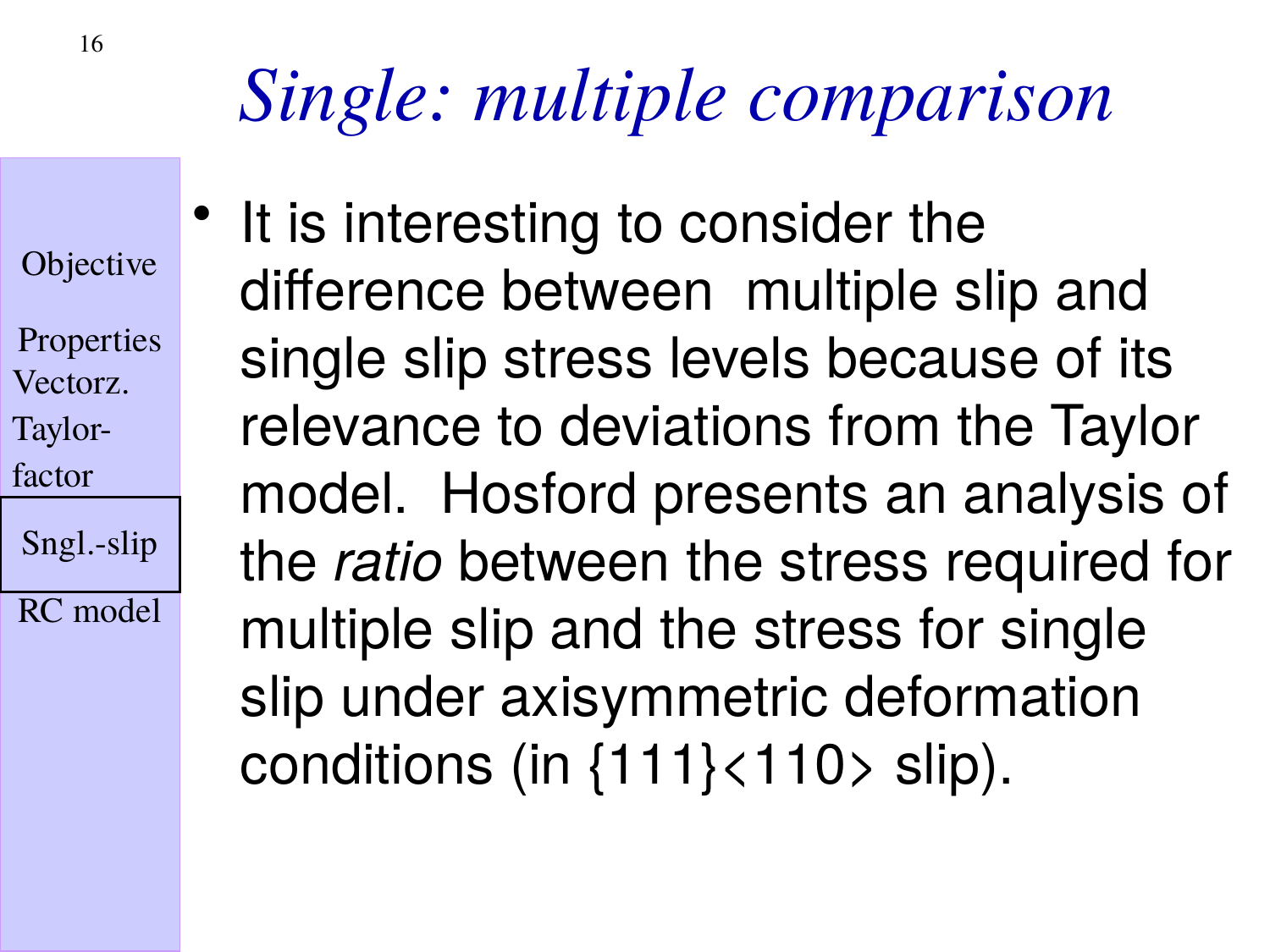

# Single: multiple comparison
16
It is interesting to consider the difference between  multiple slip and single slip stress levels because of its relevance to deviations from the Taylor model.  Hosford presents an analysis of the ratio between the stress required for multiple slip and the stress for single slip under axisymmetric deformation conditions (in {111}<110> slip).